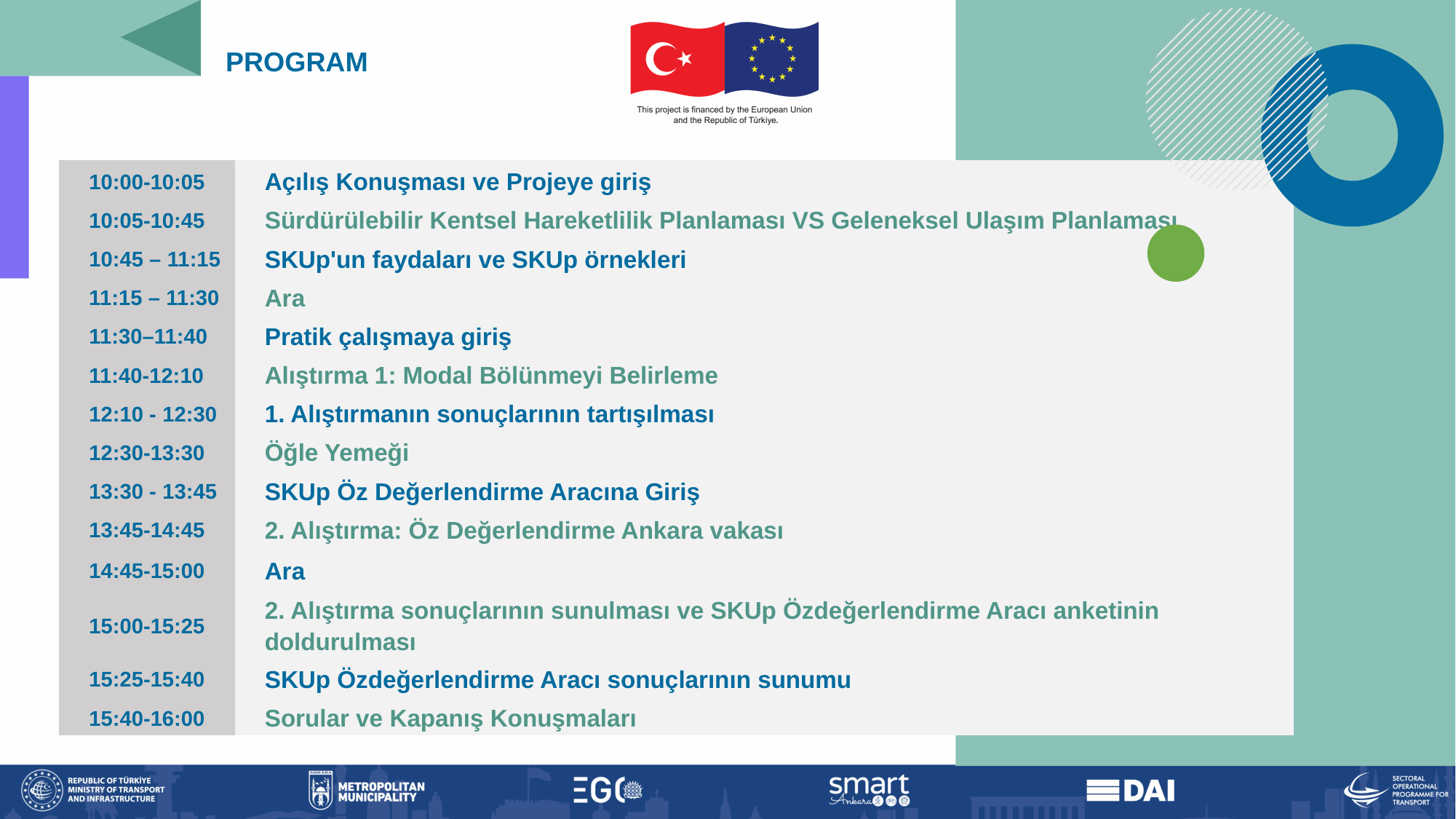

PROGRAM

| 10:00-10:05 | Açılış Konuşması ve Projeye giriş |
| --- | --- |
| 10:05-10:45 | Sürdürülebilir Kentsel Hareketlilik Planlaması VS Geleneksel Ulaşım Planlaması |
| 10:45 – 11:15 | SKUp'un faydaları ve SKUp örnekleri |
| 11:15 – 11:30 | Ara |
| 11:30–11:40 | Pratik çalışmaya giriş |
| 11:40-12:10 | Alıştırma 1: Modal Bölünmeyi Belirleme |
| 12:10 - 12:30 | 1. Alıştırmanın sonuçlarının tartışılması |
| 12:30-13:30 | Öğle Yemeği |
| 13:30 - 13:45 | SKUp Öz Değerlendirme Aracına Giriş |
| 13:45-14:45 | 2. Alıştırma: Öz Değerlendirme Ankara vakası |
| 14:45-15:00 | Ara |
| 15:00-15:25 | 2. Alıştırma sonuçlarının sunulması ve SKUp Özdeğerlendirme Aracı anketinin doldurulması |
| 15:25-15:40 | SKUp Özdeğerlendirme Aracı sonuçlarının sunumu |
| 15:40-16:00 | Sorular ve Kapanış Konuşmaları |